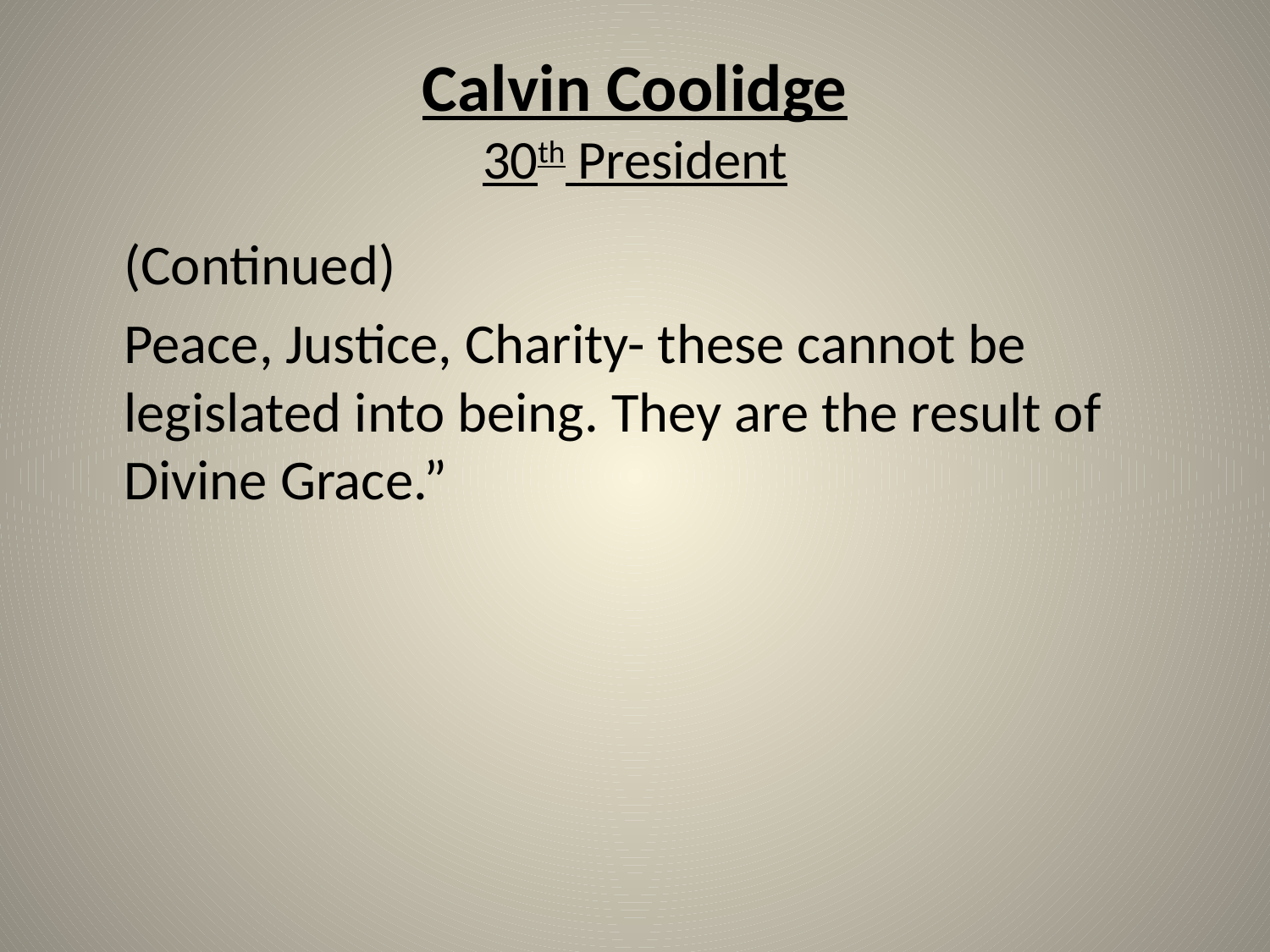

# Calvin Coolidge 30th President
	(Continued)
	Peace, Justice, Charity- these cannot be legislated into being. They are the result of Divine Grace.”